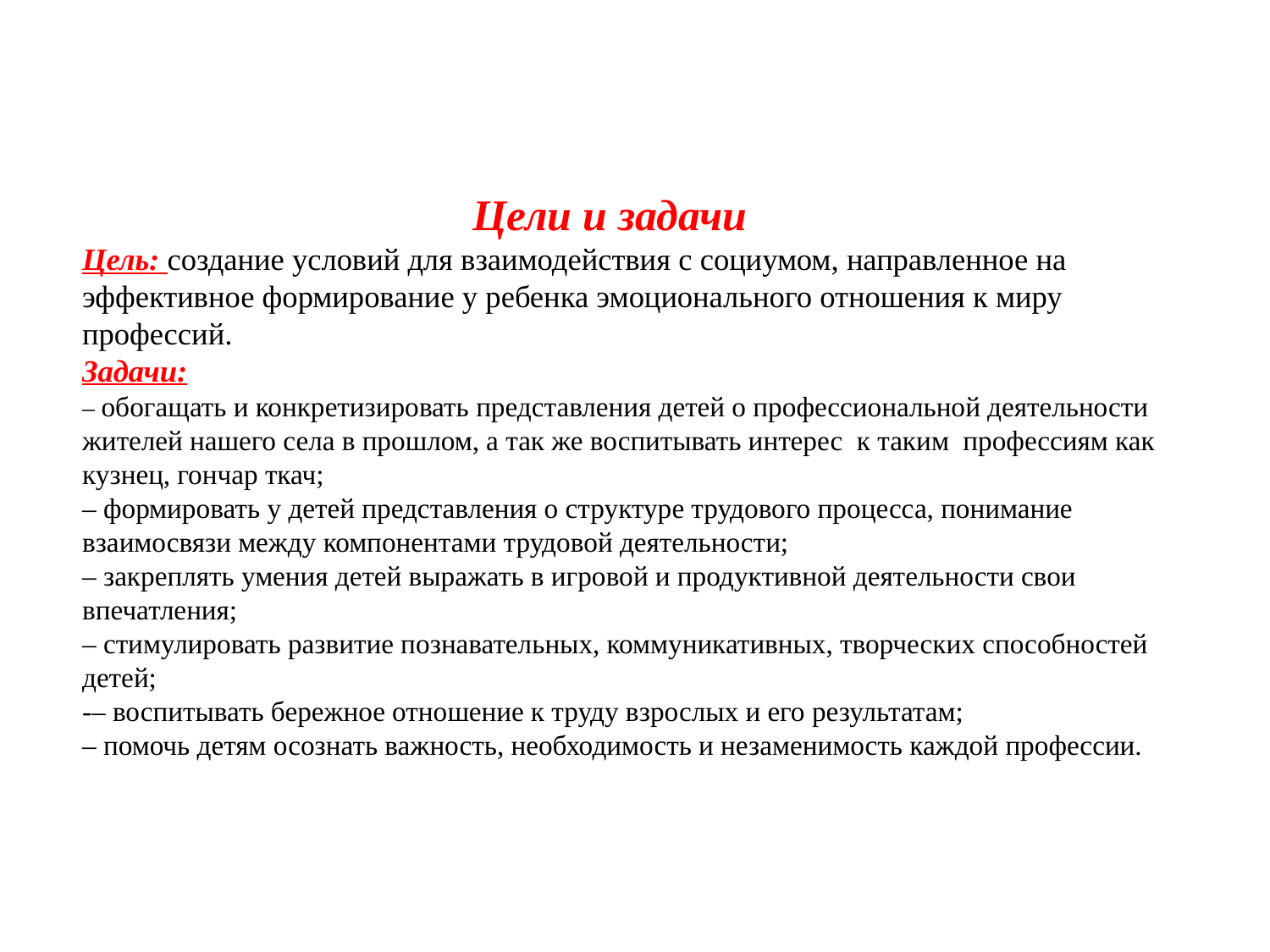

Цели и задачи
Цель: создание условий для взаимодействия с социумом, направленное на эффективное формирование у ребенка эмоционального отношения к миру профессий.
Задачи:
– обогащать и конкретизировать представления детей о профессиональной деятельности жителей нашего села в прошлом, а так же воспитывать интерес  к таким  профессиям как кузнец, гончар ткач;
– формировать у детей представления о структуре трудового процесса, понимание взаимосвязи между компонентами трудовой деятельности;
– закреплять умения детей выражать в игровой и продуктивной деятельности свои впечатления;
– стимулировать развитие познавательных, коммуникативных, творческих способностей детей;
-– воспитывать бережное отношение к труду взрослых и его результатам;
– помочь детям осознать важность, необходимость и незаменимость каждой профессии.